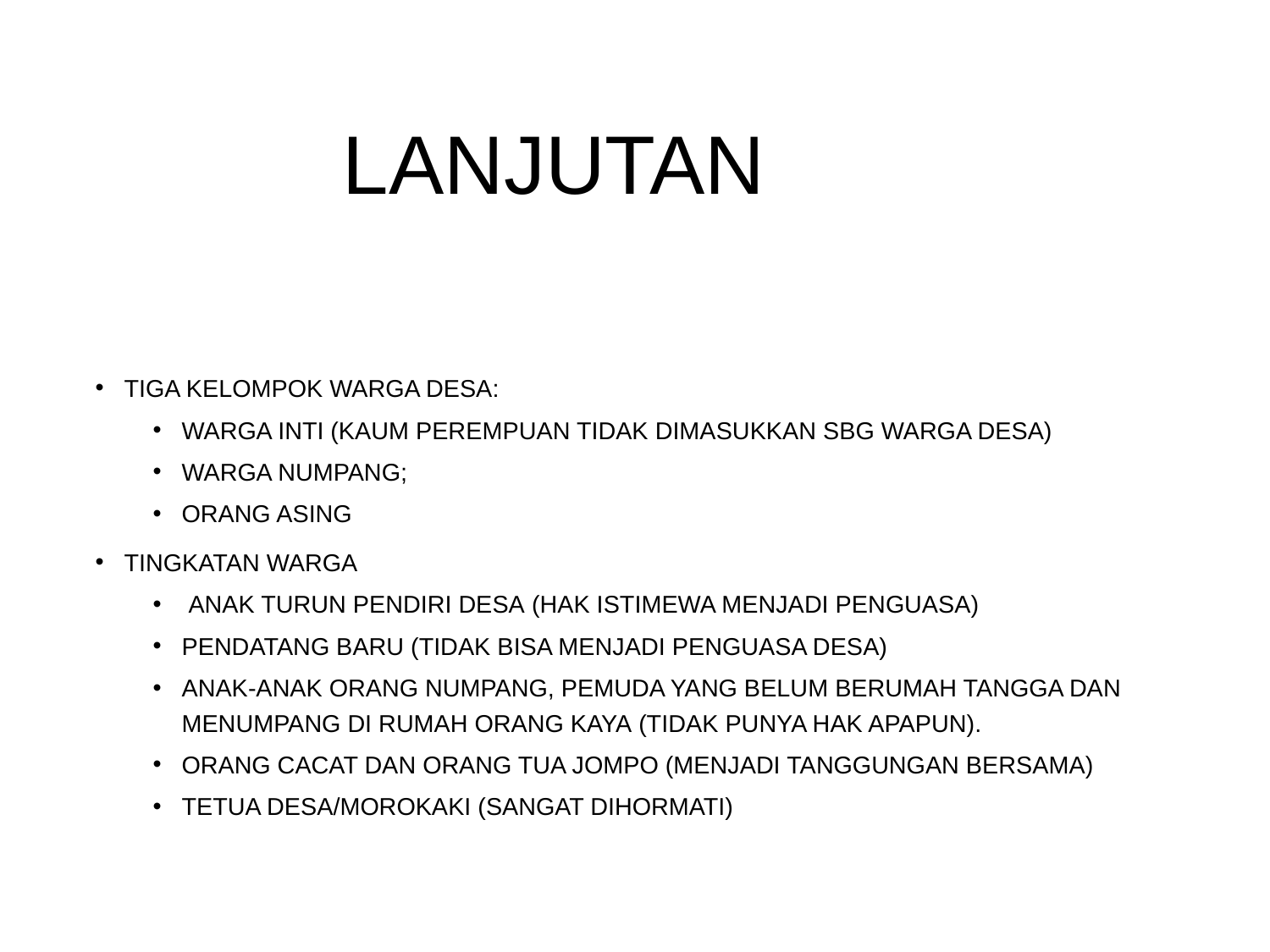

# Lanjutan
TIGA KELOMPOK WARGA DESA:
WARGA INTI (KAUM PEREMPUAN TIDAK DIMASUKKAN SBG WARGA DESA)
WARGA NUMPANG;
ORANG ASING
TINGKATAN WARGA
 ANAK TURUN PENDIRI DESA (HAK ISTIMEWA MENJADI PENGUASA)
PENDATANG BARU (TIDAK BISA MENJADI PENGUASA DESA)
ANAK-ANAK ORANG NUMPANG, PEMUDA YANG BELUM BERUMAH TANGGA DAN MENUMPANG DI RUMAH ORANG KAYA (TIDAK PUNYA HAK APAPUN).
ORANG CACAT DAN ORANG TUA JOMPO (MENJADI TANGGUNGAN BERSAMA)
TETUA DESA/MOROKAKI (SANGAT DIHORMATI)